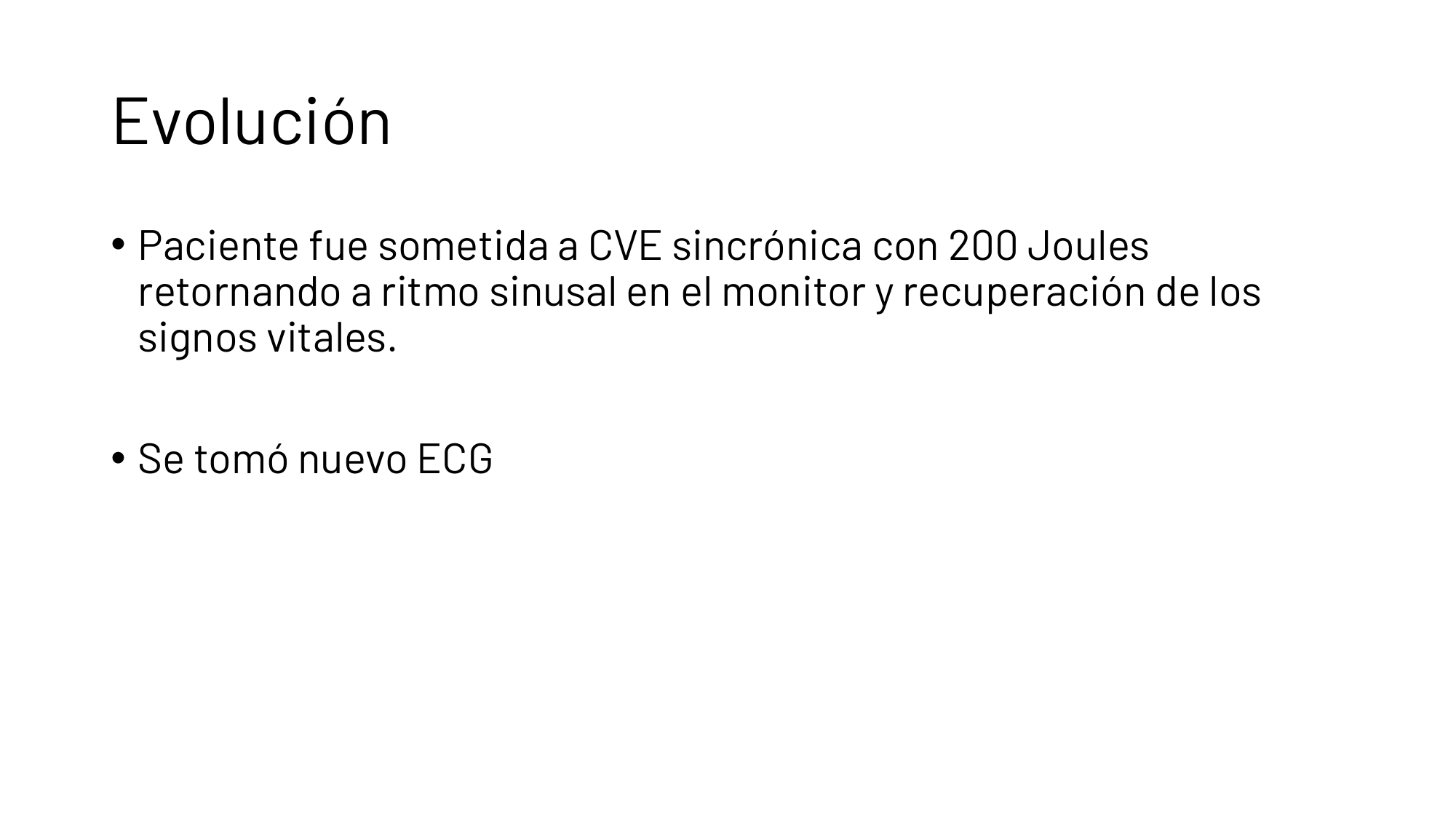

# Evolución
Paciente fue sometida a CVE sincrónica con 200 Joules retornando a ritmo sinusal en el monitor y recuperación de los signos vitales.

Se tomó nuevo ECG